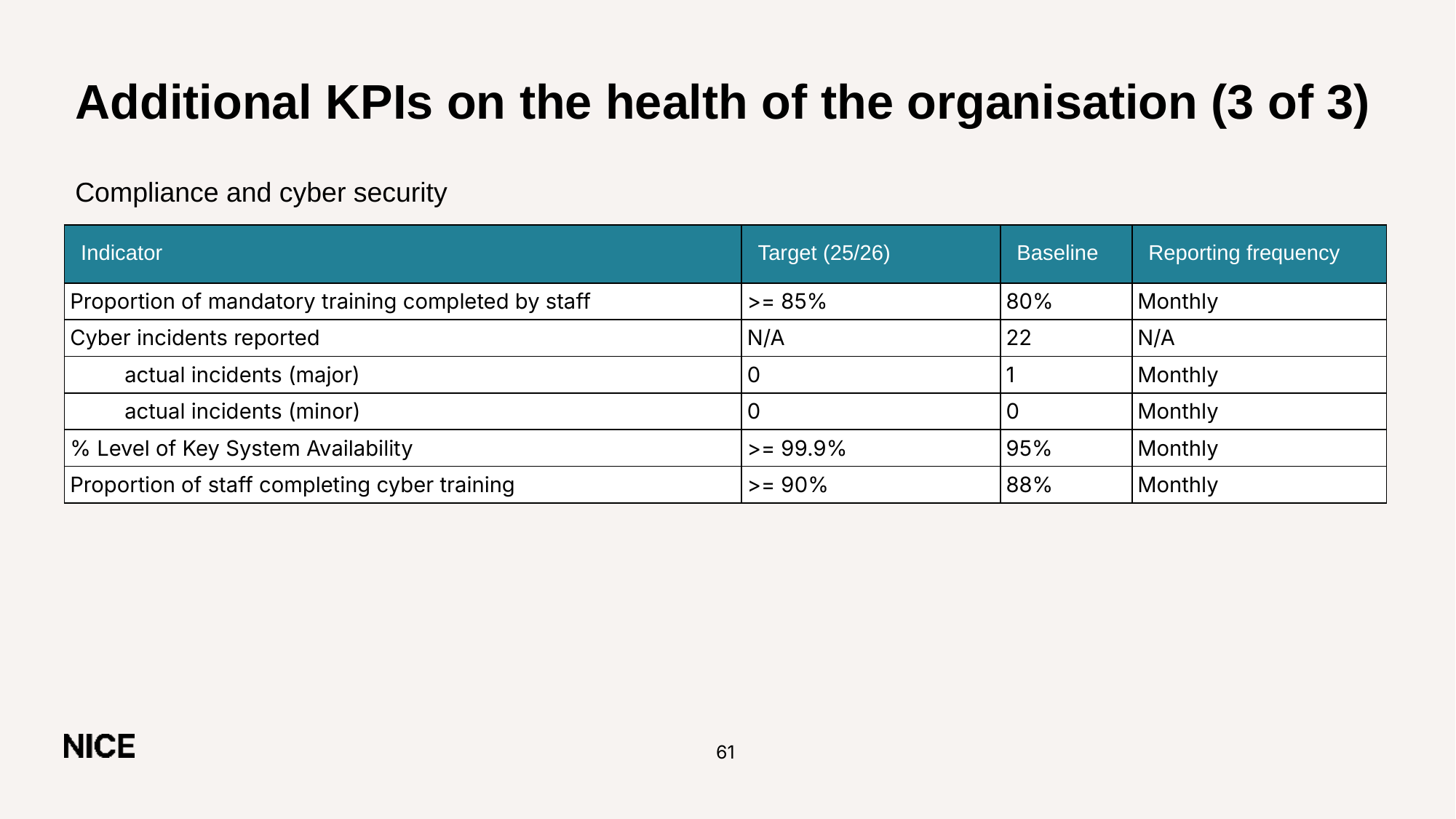

# Additional KPIs on the health of the organisation (3 of 3)
Compliance and cyber security
| Indicator | Target (25/26) | Baseline | Reporting frequency |
| --- | --- | --- | --- |
| Proportion of mandatory training completed by staff | >= 85% | 80% | Monthly |
| Cyber incidents reported | N/A | 22 | N/A |
| actual incidents (major) | 0 | 1 | Monthly |
| actual incidents (minor) | 0 | 0 | Monthly |
| % Level of Key System Availability | >= 99.9% | 95% | Monthly |
| Proportion of staff completing cyber training | >= 90% | 88% | Monthly |